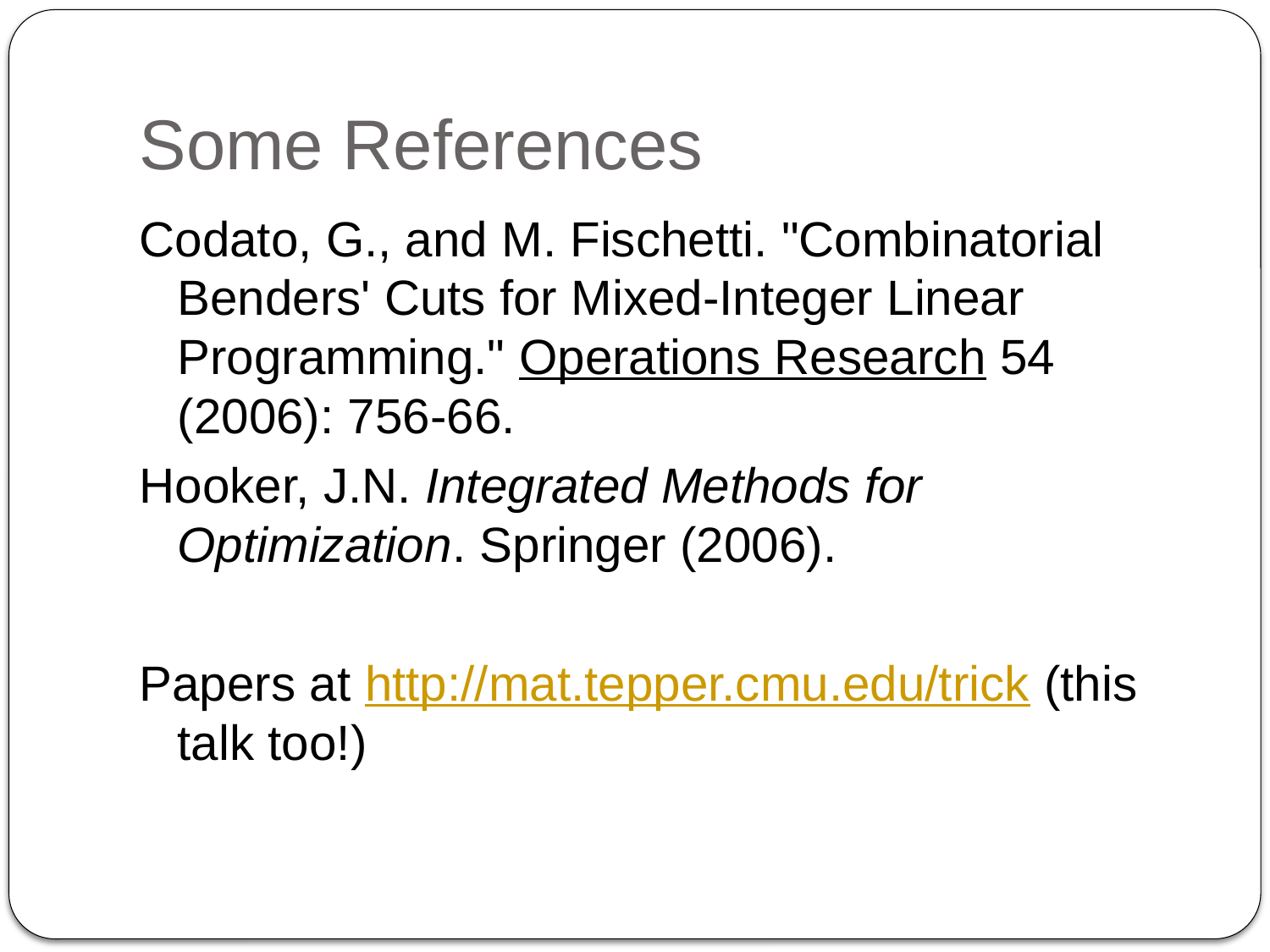

# Some References
Codato, G., and M. Fischetti. "Combinatorial Benders' Cuts for Mixed-Integer Linear Programming." Operations Research 54 (2006): 756-66.
Hooker, J.N. Integrated Methods for Optimization. Springer (2006).

Papers at http://mat.tepper.cmu.edu/trick (this talk too!)